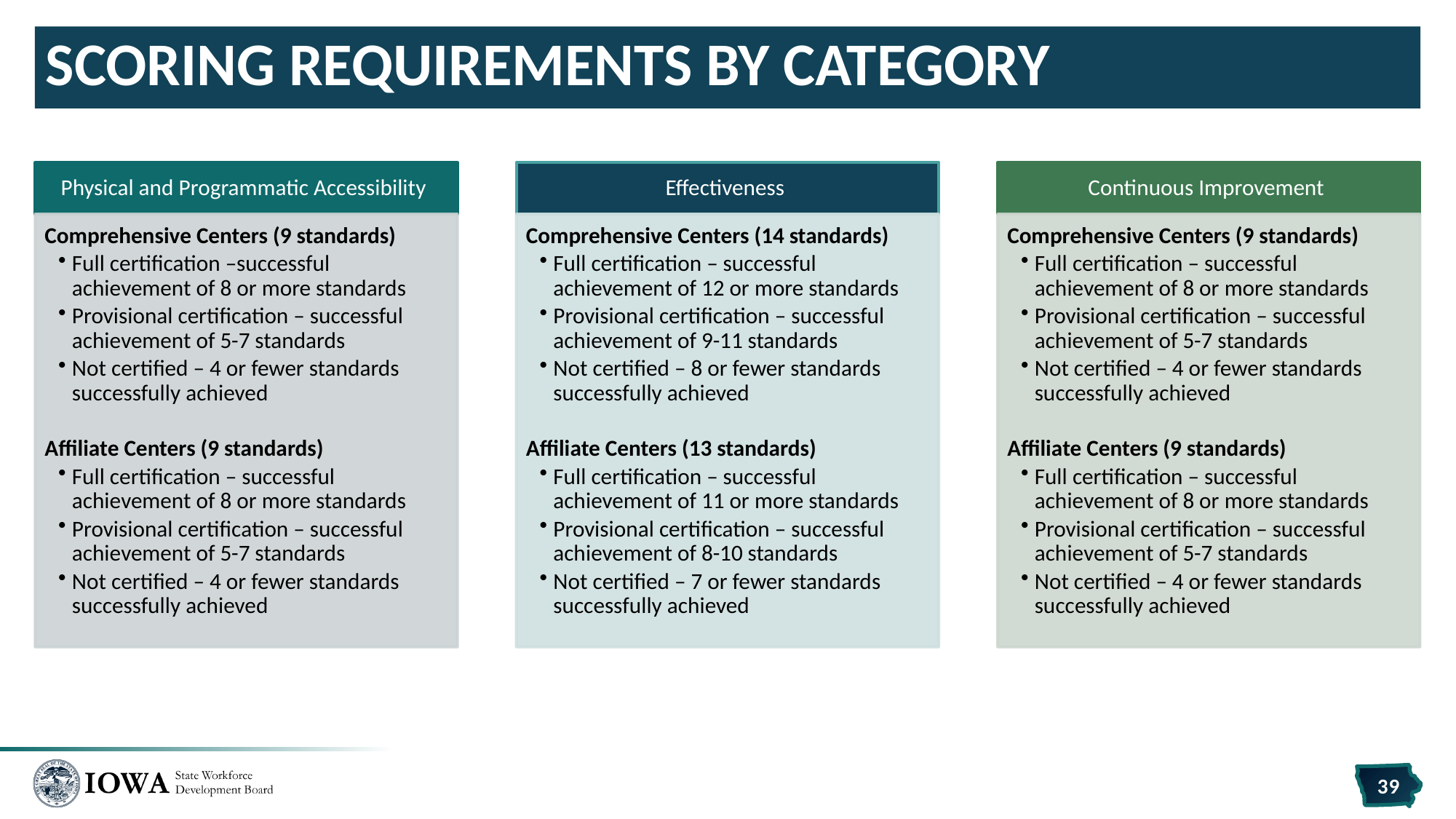

# Scoring Requirements by Category
Physical and Programmatic Accessibility
Comprehensive Centers (9 standards)
Full certification –successful achievement of 8 or more standards
Provisional certification – successful achievement of 5-7 standards
Not certified – 4 or fewer standards successfully achieved

Affiliate Centers (9 standards)
Full certification – successful achievement of 8 or more standards
Provisional certification – successful achievement of 5-7 standards
Not certified – 4 or fewer standards successfully achieved
Effectiveness
Comprehensive Centers (14 standards)
Full certification – successful achievement of 12 or more standards
Provisional certification – successful achievement of 9-11 standards
Not certified – 8 or fewer standards successfully achieved

Affiliate Centers (13 standards)
Full certification – successful achievement of 11 or more standards
Provisional certification – successful achievement of 8-10 standards
Not certified – 7 or fewer standards successfully achieved
Continuous Improvement
Comprehensive Centers (9 standards)
Full certification – successful achievement of 8 or more standards
Provisional certification – successful achievement of 5-7 standards
Not certified – 4 or fewer standards successfully achieved

Affiliate Centers (9 standards)
Full certification – successful achievement of 8 or more standards
Provisional certification – successful achievement of 5-7 standards
Not certified – 4 or fewer standards successfully achieved